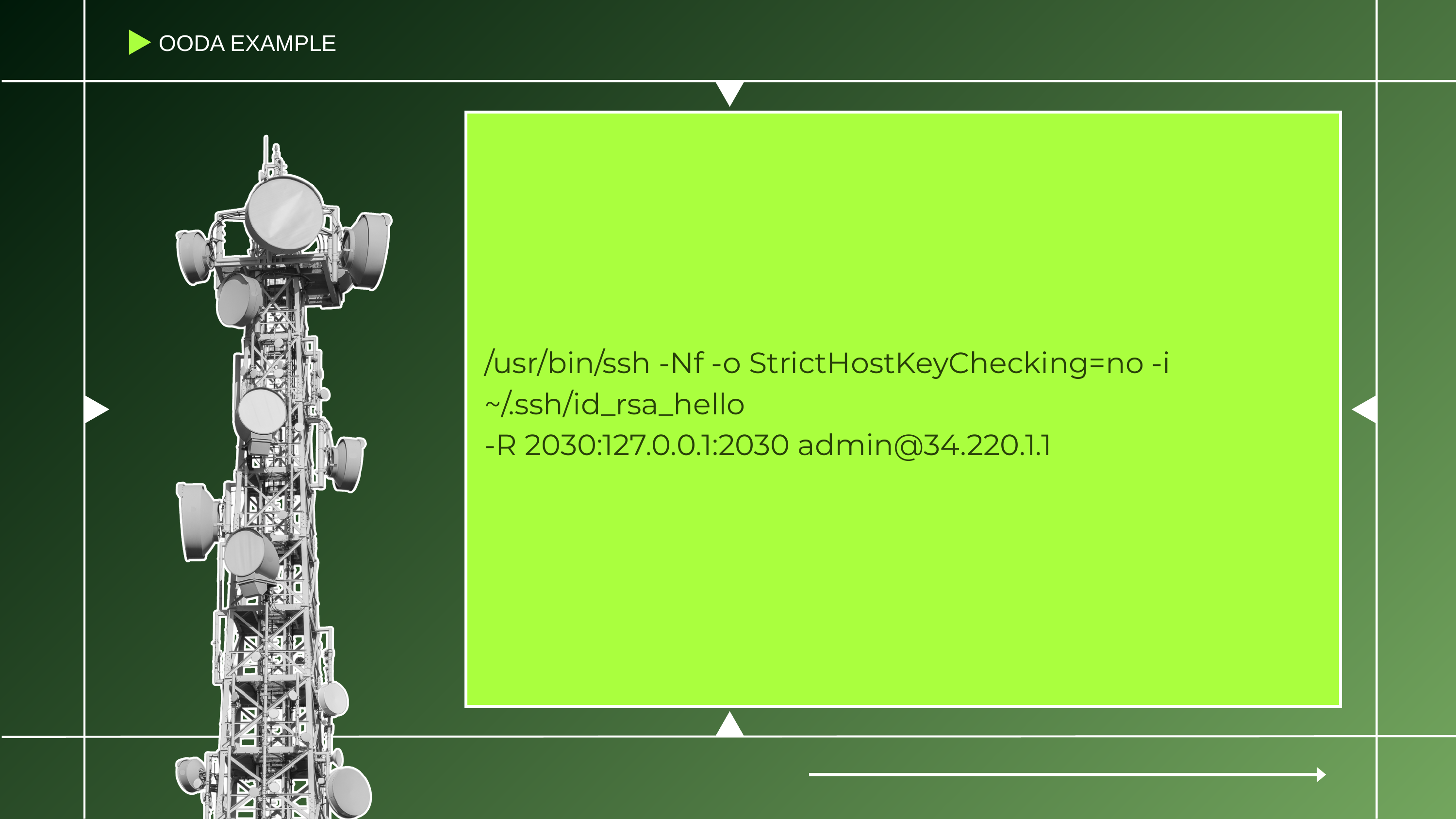

OODA EXAMPLE

/usr/bin/ssh -Nf -o StrictHostKeyChecking=no -i ~/.ssh/id_rsa_hello
-R 2030:127.0.0.1:2030 admin@34.220.1.1